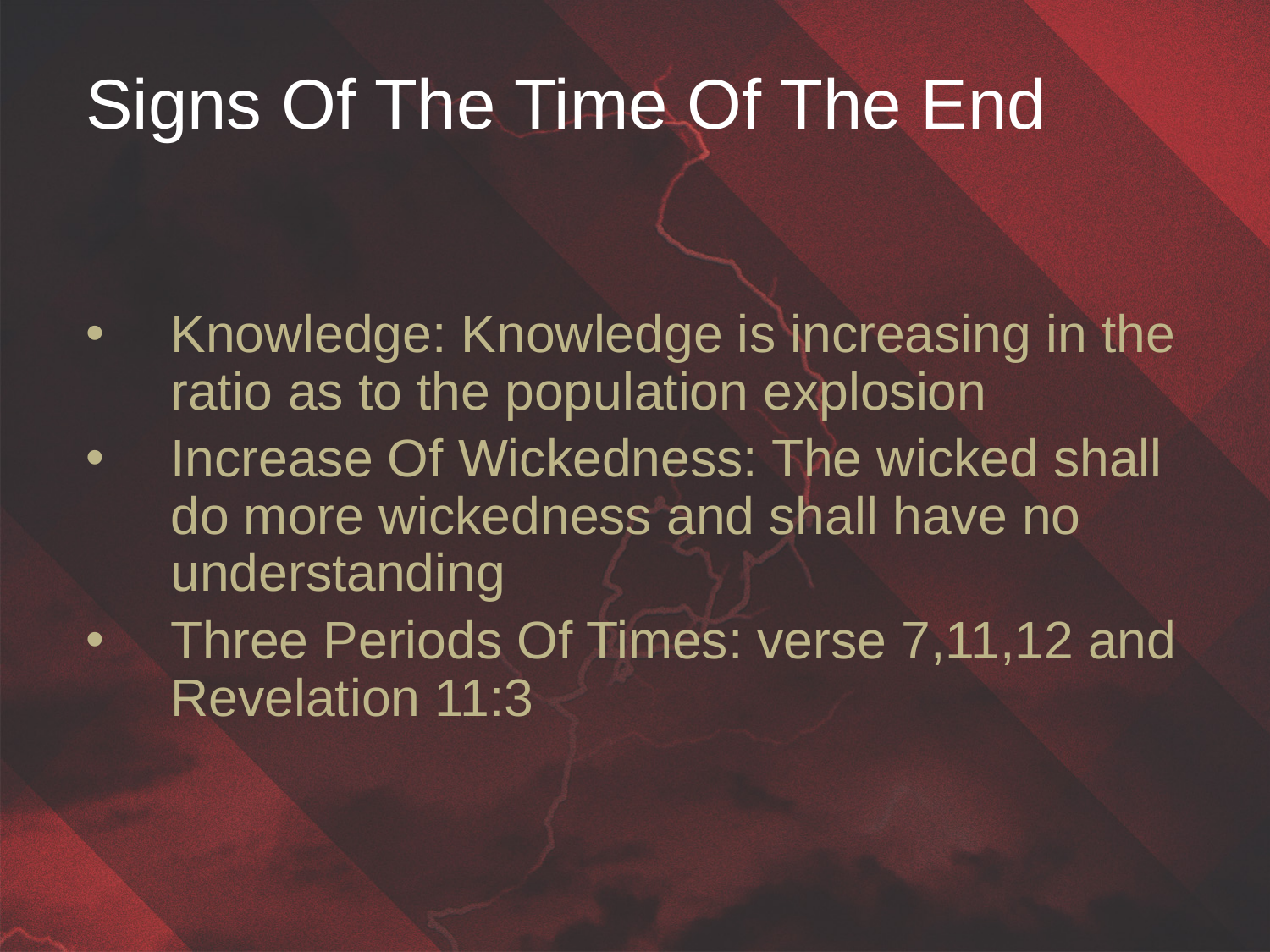

Signs Of The Time Of The End
Knowledge: Knowledge is increasing in the ratio as to the population explosion
Increase Of Wickedness: The wicked shall do more wickedness and shall have no understanding
Three Periods Of Times: verse 7,11,12 and Revelation 11:3